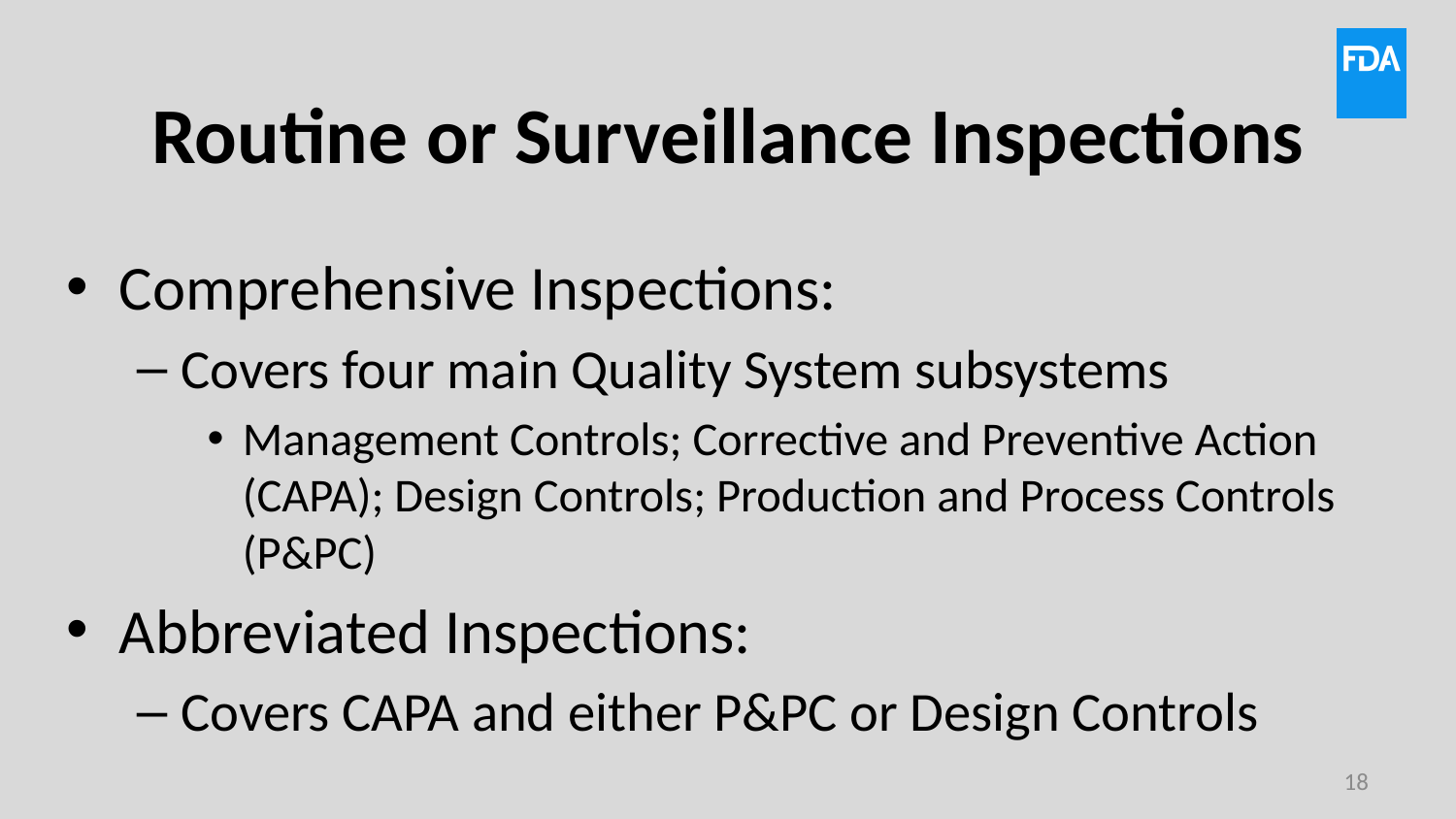

# Routine or Surveillance Inspections
Comprehensive Inspections:
Covers four main Quality System subsystems
Management Controls; Corrective and Preventive Action (CAPA); Design Controls; Production and Process Controls (P&PC)
Abbreviated Inspections:
Covers CAPA and either P&PC or Design Controls

18